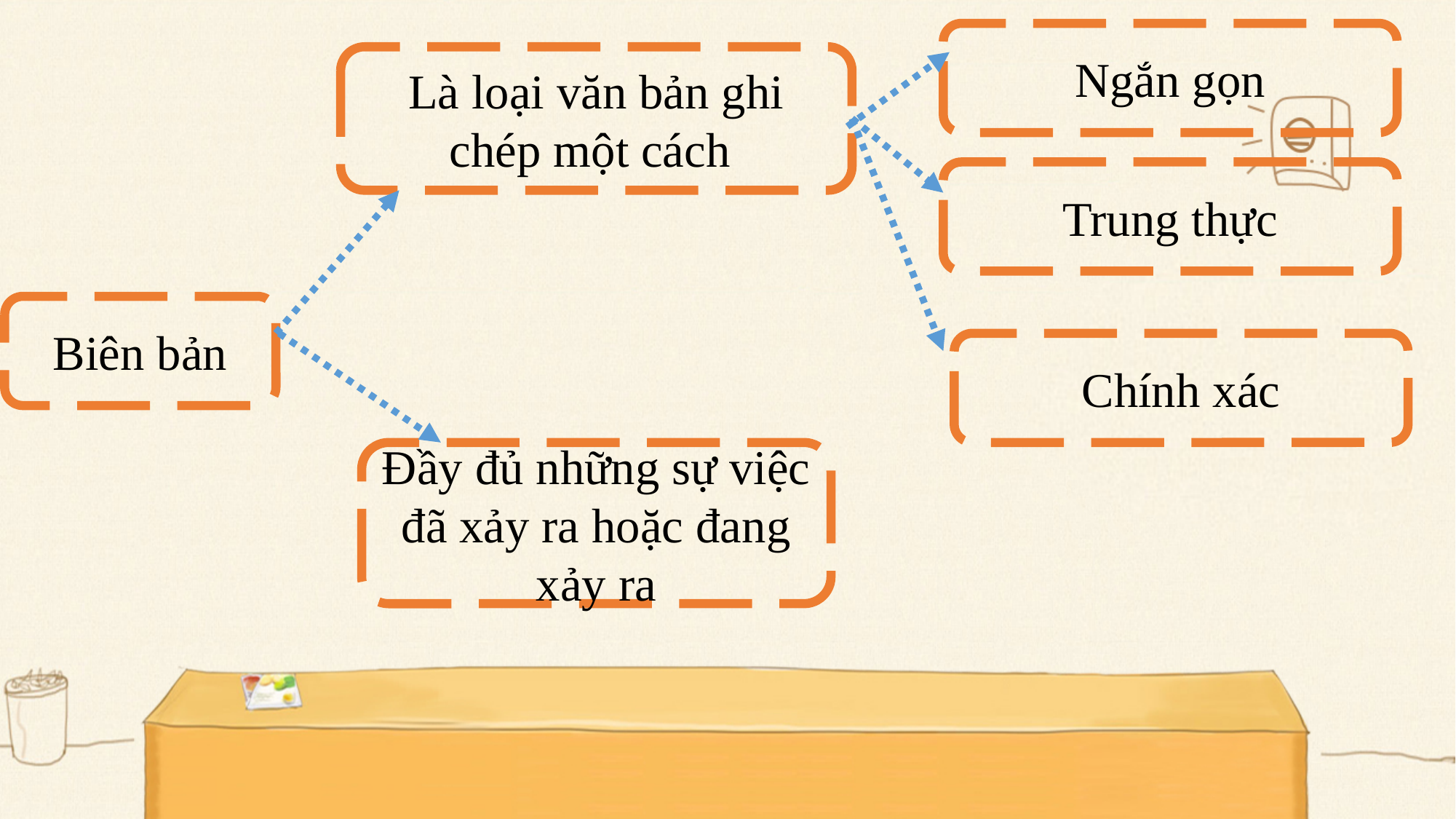

Ngắn gọn
Là loại văn bản ghi chép một cách
Trung thực
Biên bản
Chính xác
Đầy đủ những sự việc đã xảy ra hoặc đang xảy ra